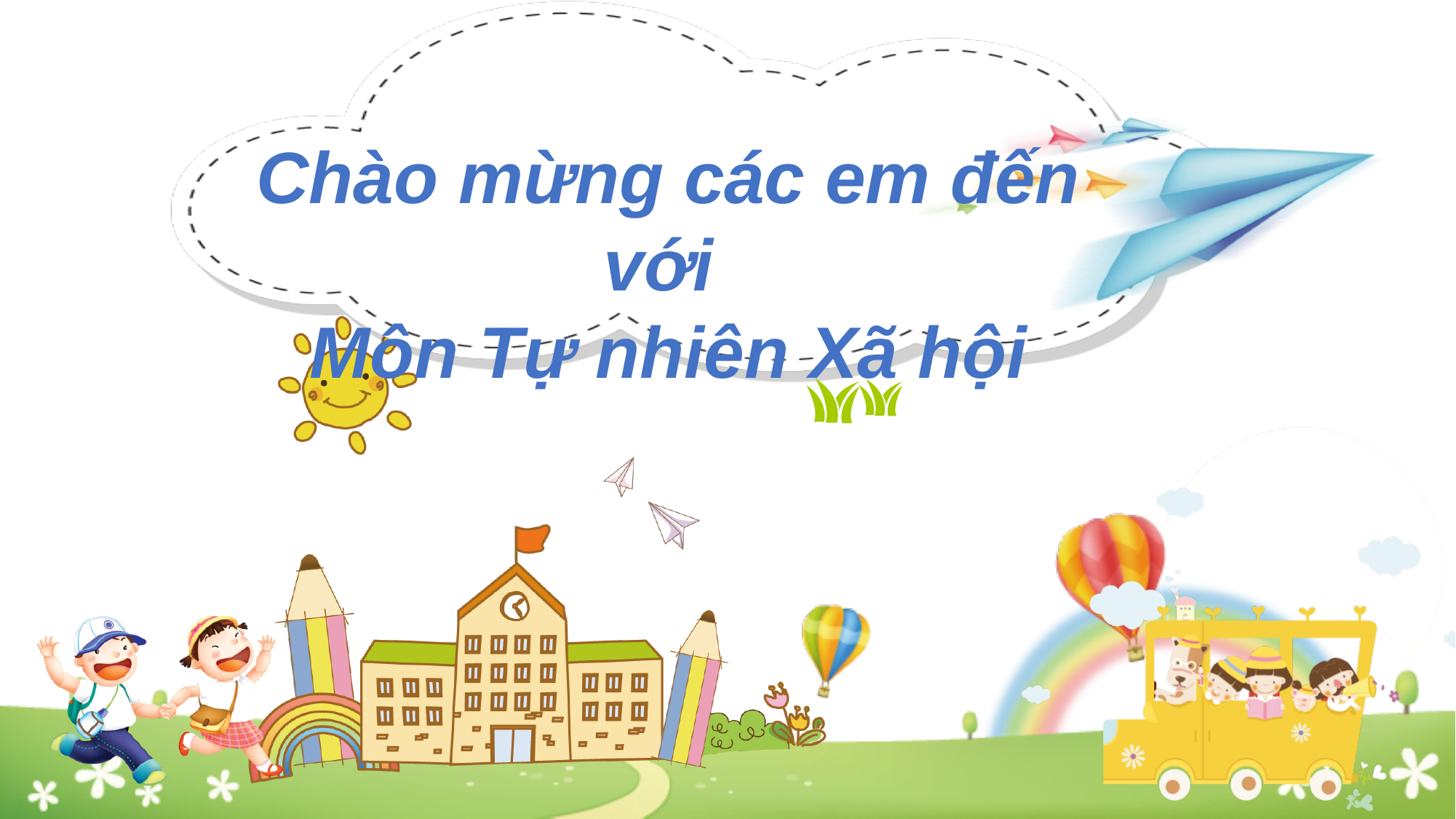

Chào mừng các em đến với
Môn Tự nhiên Xã hội